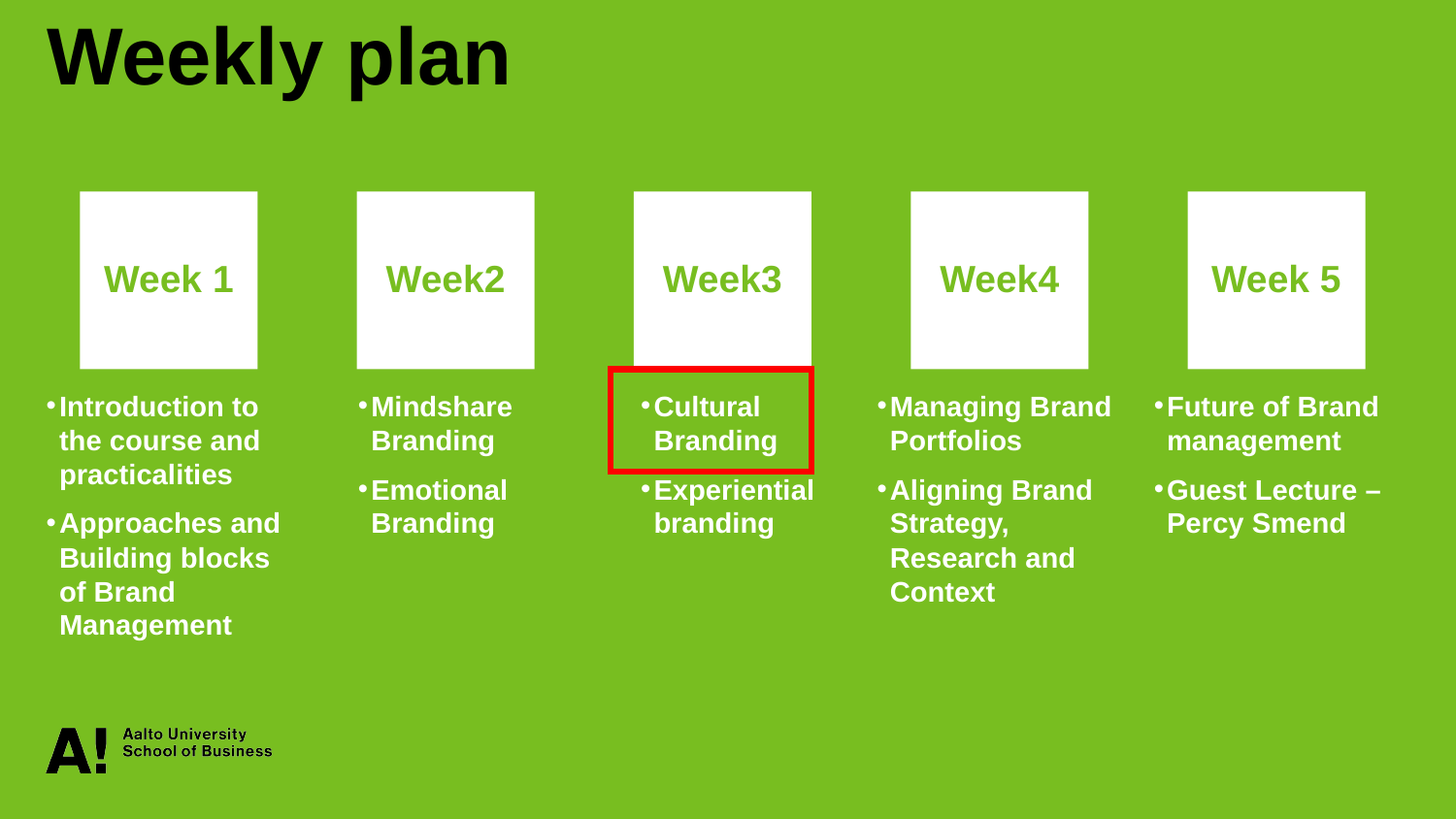

Weekly plan
Week 1
Week2
Week3
Week4
Week 5

Introduction to the course and practicalities
Approaches and Building blocks of Brand Management
Mindshare Branding
Emotional Branding

Cultural Branding
Experiential branding

Managing Brand Portfolios
Aligning Brand Strategy, Research and Context
Future of Brand management
Guest Lecture – Percy Smend